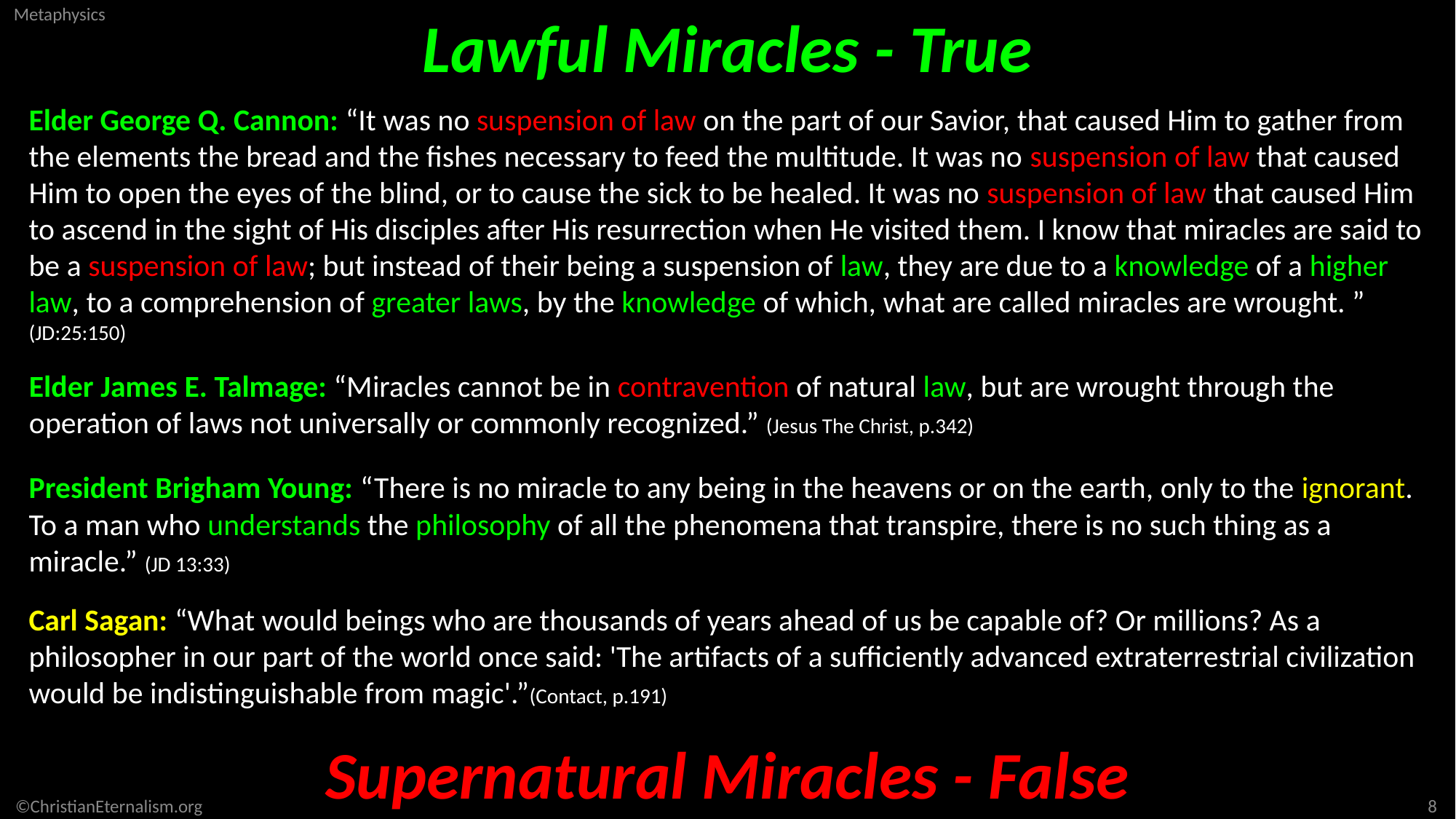

Lawful Miracles - True
Elder George Q. Cannon: “It was no suspension of law on the part of our Savior, that caused Him to gather from the elements the bread and the fishes necessary to feed the multitude. It was no suspension of law that caused Him to open the eyes of the blind, or to cause the sick to be healed. It was no suspension of law that caused Him to ascend in the sight of His disciples after His resurrection when He visited them. I know that miracles are said to be a suspension of law; but instead of their being a suspension of law, they are due to a knowledge of a higher law, to a comprehension of greater laws, by the knowledge of which, what are called miracles are wrought. ” (JD:25:150)
Elder James E. Talmage: “Miracles cannot be in contravention of natural law, but are wrought through the operation of laws not universally or commonly recognized.” (Jesus The Christ, p.342)
President Brigham Young: “There is no miracle to any being in the heavens or on the earth, only to the ignorant. To a man who understands the philosophy of all the phenomena that transpire, there is no such thing as a miracle.” (JD 13:33)
Carl Sagan: “What would beings who are thousands of years ahead of us be capable of? Or millions? As a philosopher in our part of the world once said: 'The artifacts of a sufficiently advanced extraterrestrial civilization would be indistinguishable from magic'.”(Contact, p.191)
Supernatural Miracles - False
8
©ChristianEternalism.org